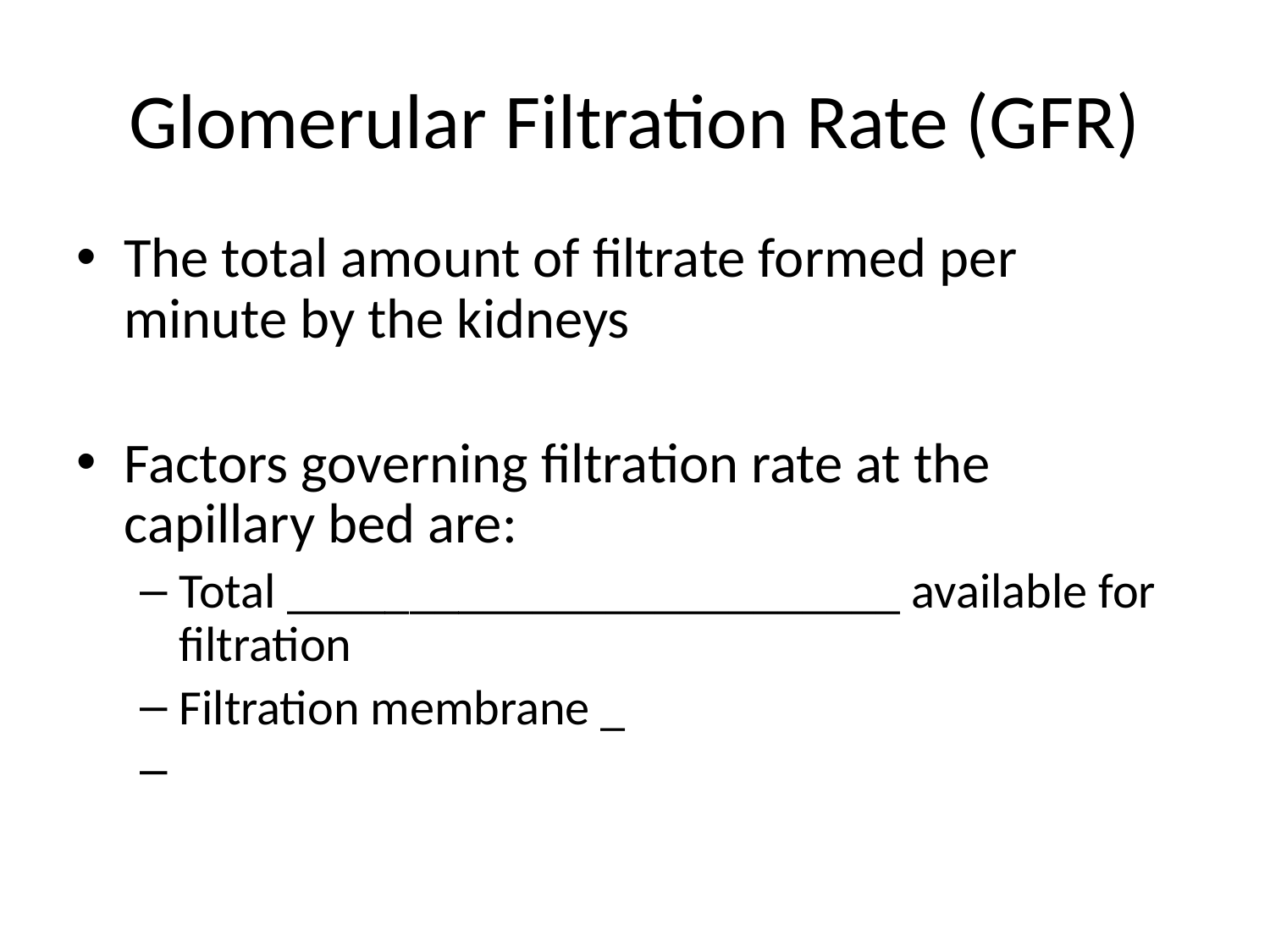

# Glomerular Filtration Rate (GFR)
The total amount of filtrate formed per minute by the kidneys

Factors governing filtration rate at the capillary bed are:
Total _________________________ available for filtration
Filtration membrane _